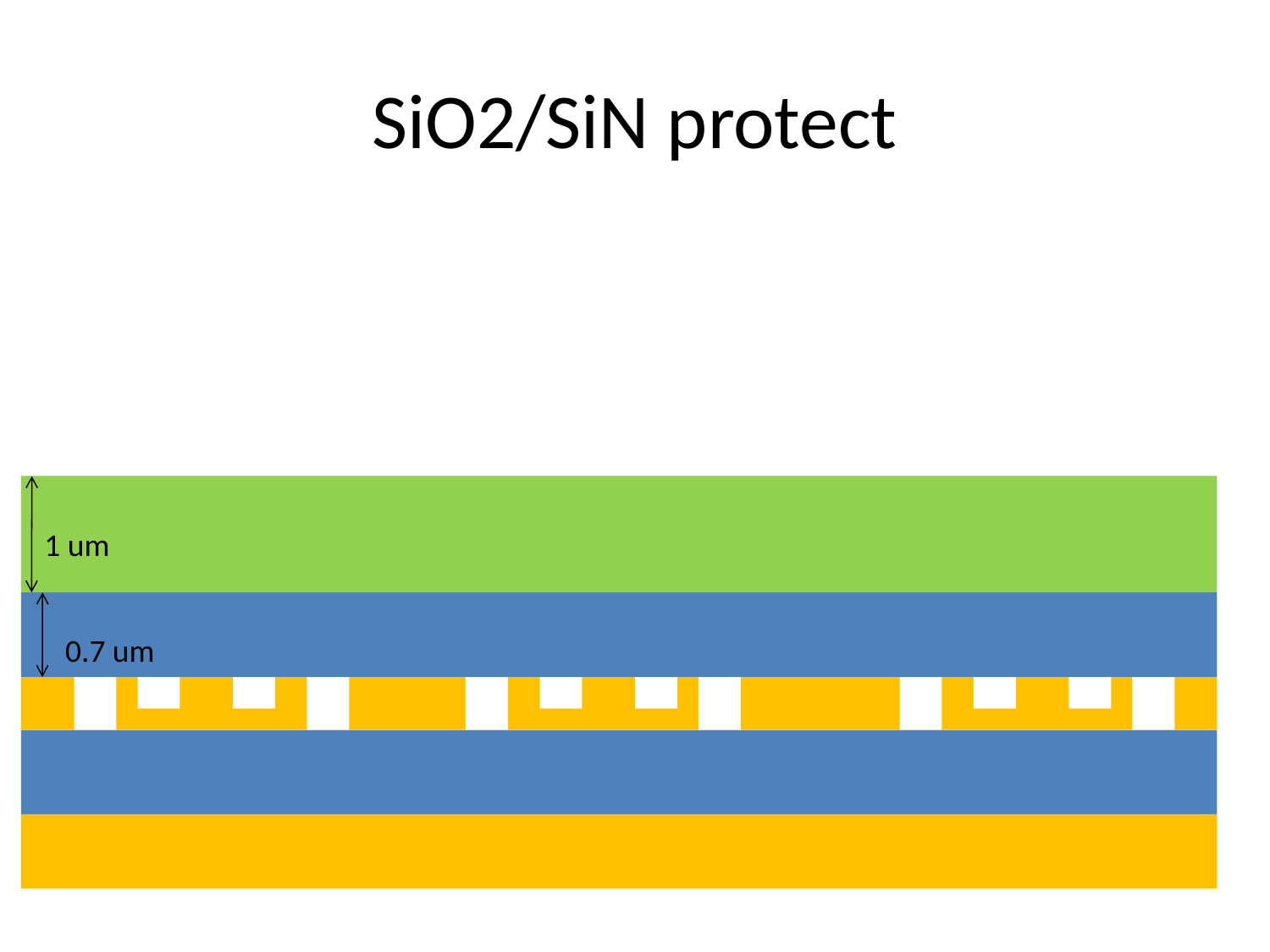

# SiO2/SiN protect

1 um

0.7 um